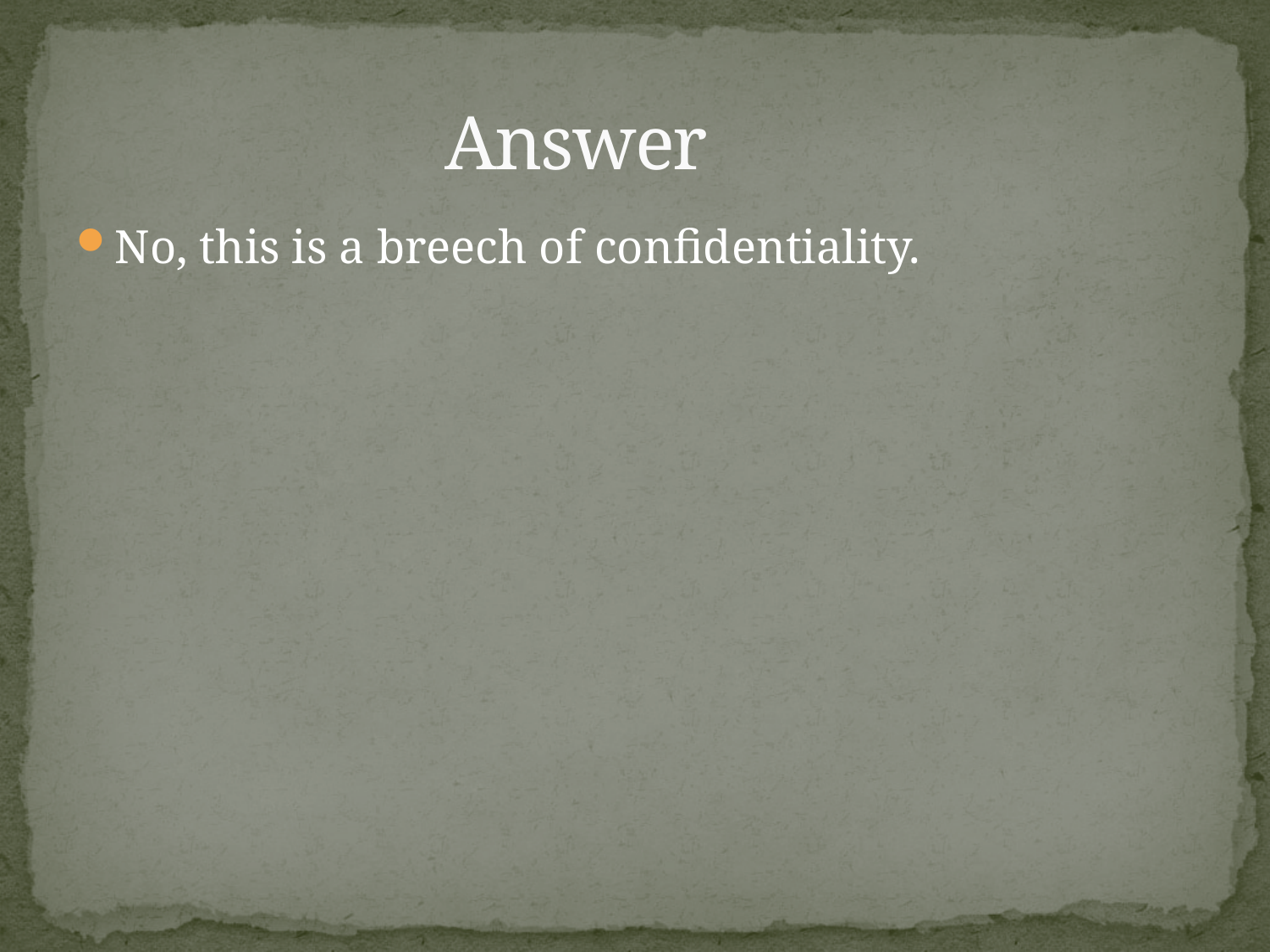

# Answer
No, this is a breech of confidentiality.